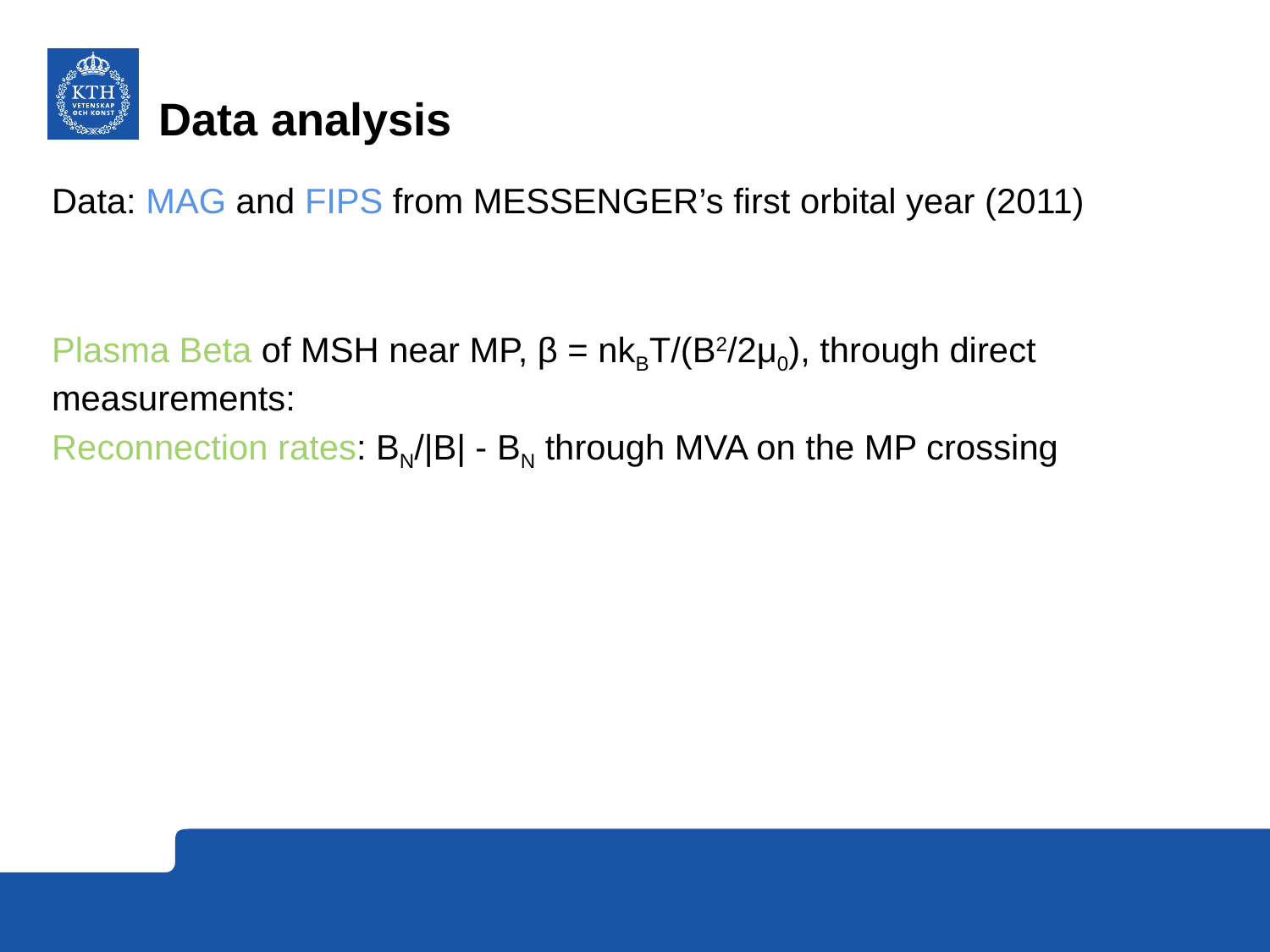

# Data analysis
Data: MAG and FIPS from MESSENGER’s first orbital year (2011)

Plasma Beta of MSH near MP, β = nkBT/(B2/2μ0), through direct measurements:
Reconnection rates: BN/|B| - BN through MVA on the MP crossing